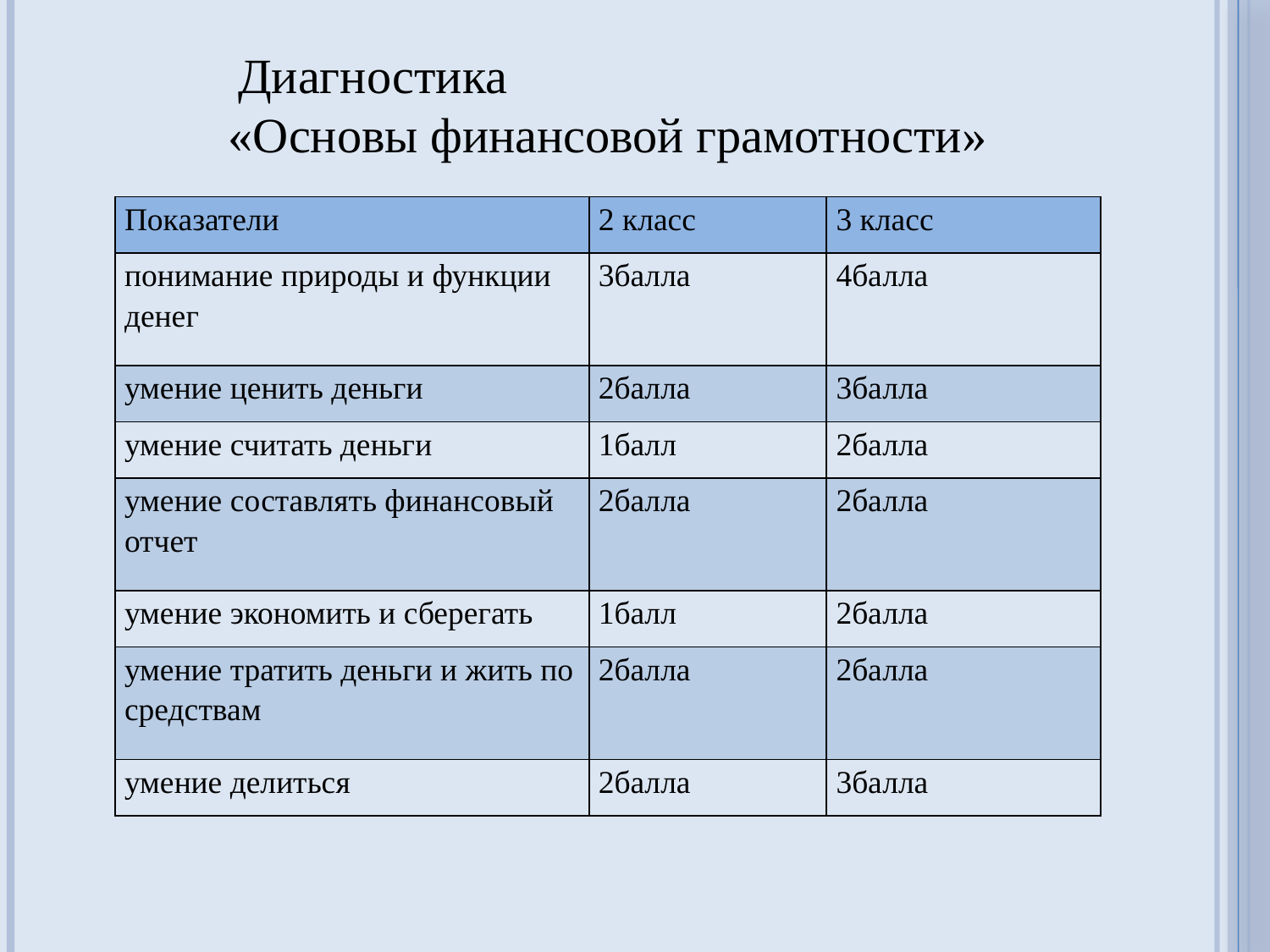

Диагностика                                              «Основы финансовой грамотности»
| Показатели | 2 класс | 3 класс |
| --- | --- | --- |
| понимание природы и функции денег | 3балла | 4балла |
| умение ценить деньги | 2балла | 3балла |
| умение считать деньги | 1балл | 2балла |
| умение составлять финансовый отчет | 2балла | 2балла |
| умение экономить и сберегать | 1балл | 2балла |
| умение тратить деньги и жить по средствам | 2балла | 2балла |
| умение делиться | 2балла | 3балла |